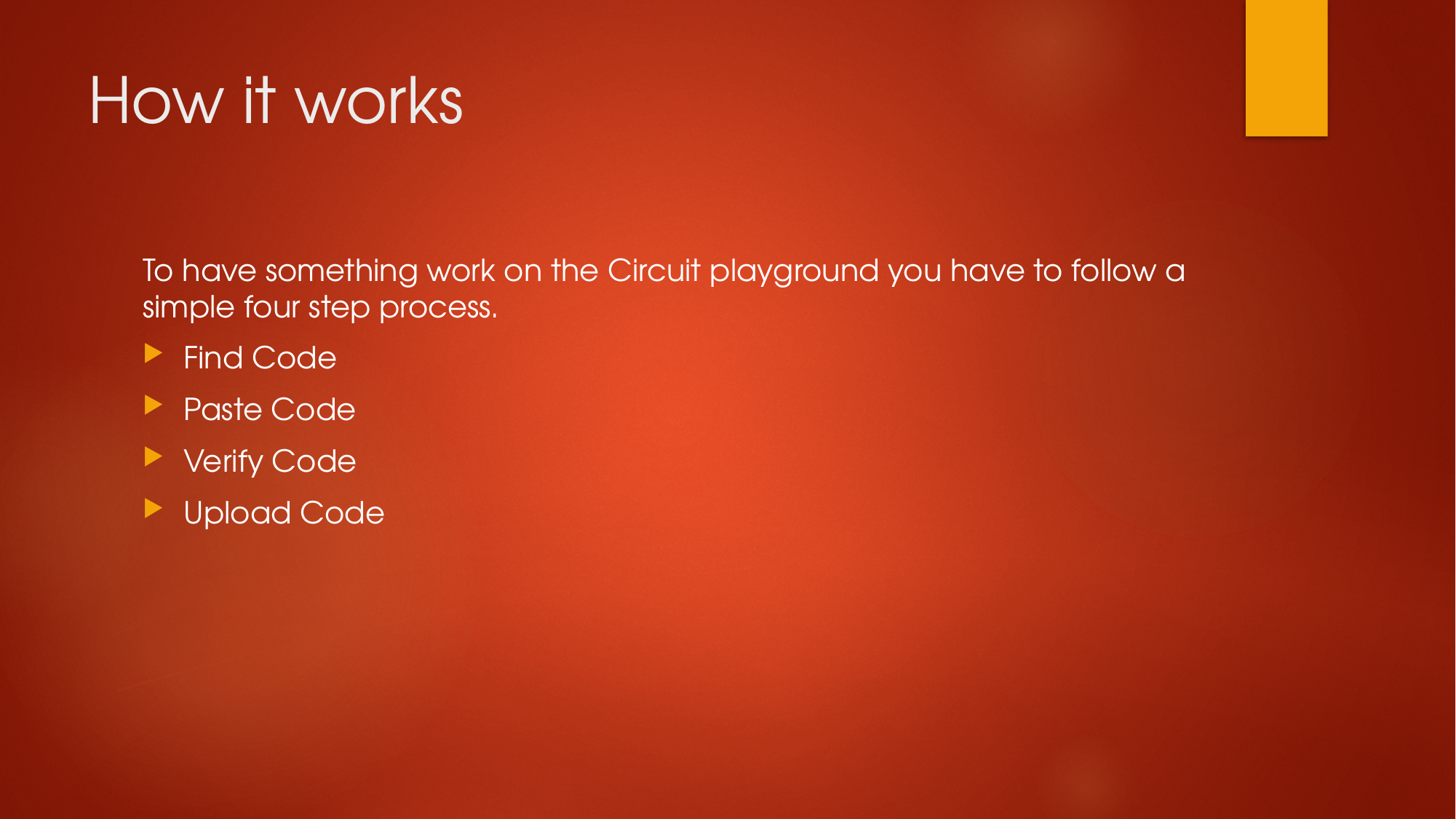

# How it works
To have something work on the Circuit playground you have to follow a simple four step process.
Find Code
Paste Code
Verify Code
Upload Code